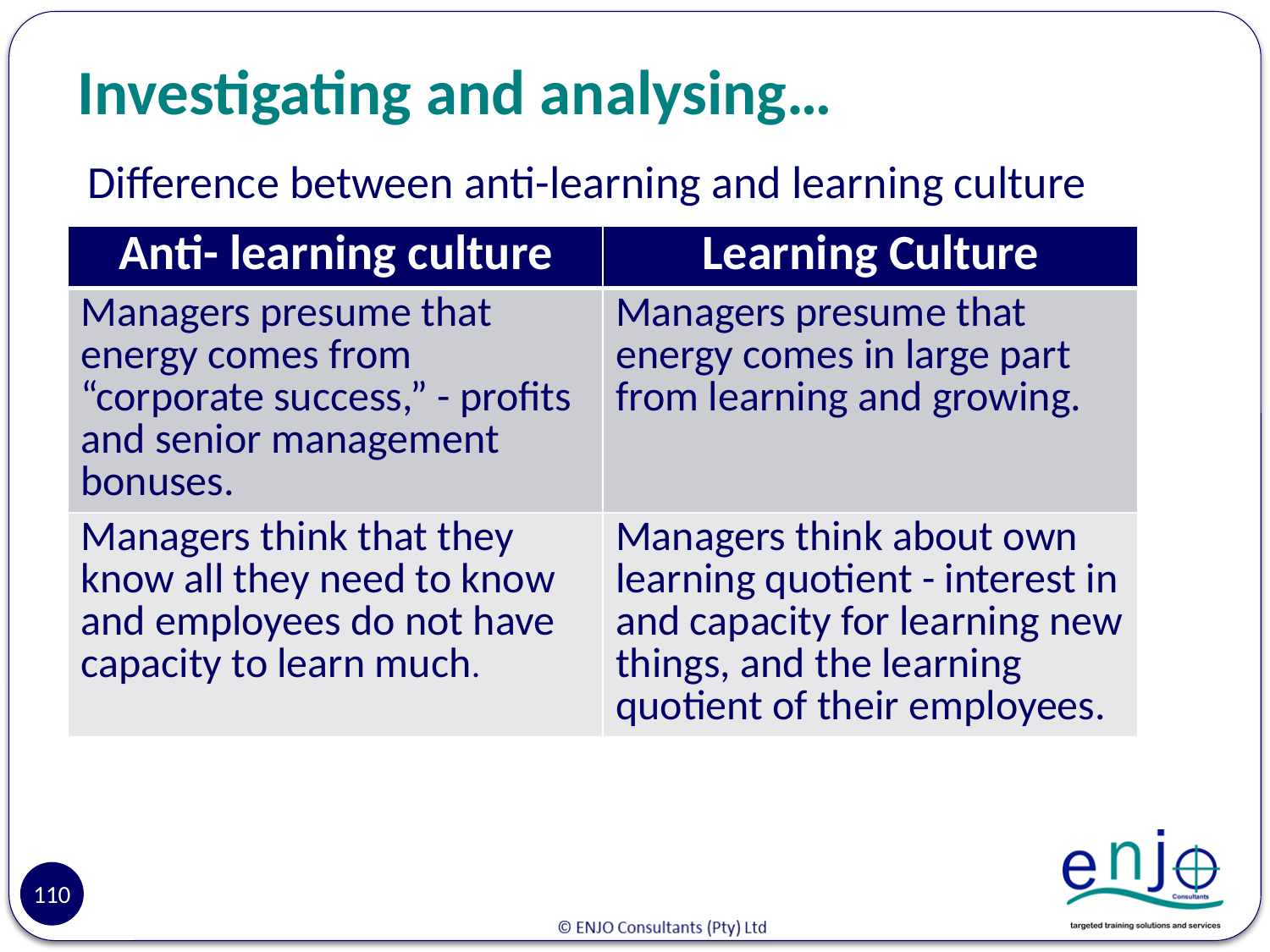

# Investigating and analysing…
Difference between anti-learning and learning culture
| Anti- learning culture | Learning Culture |
| --- | --- |
| Managers presume that energy comes from “corporate success,” - profits and senior management bonuses. | Managers presume that energy comes in large part from learning and growing. |
| Managers think that they know all they need to know and employees do not have capacity to learn much. | Managers think about own learning quotient - interest in and capacity for learning new things, and the learning quotient of their employees. |
110